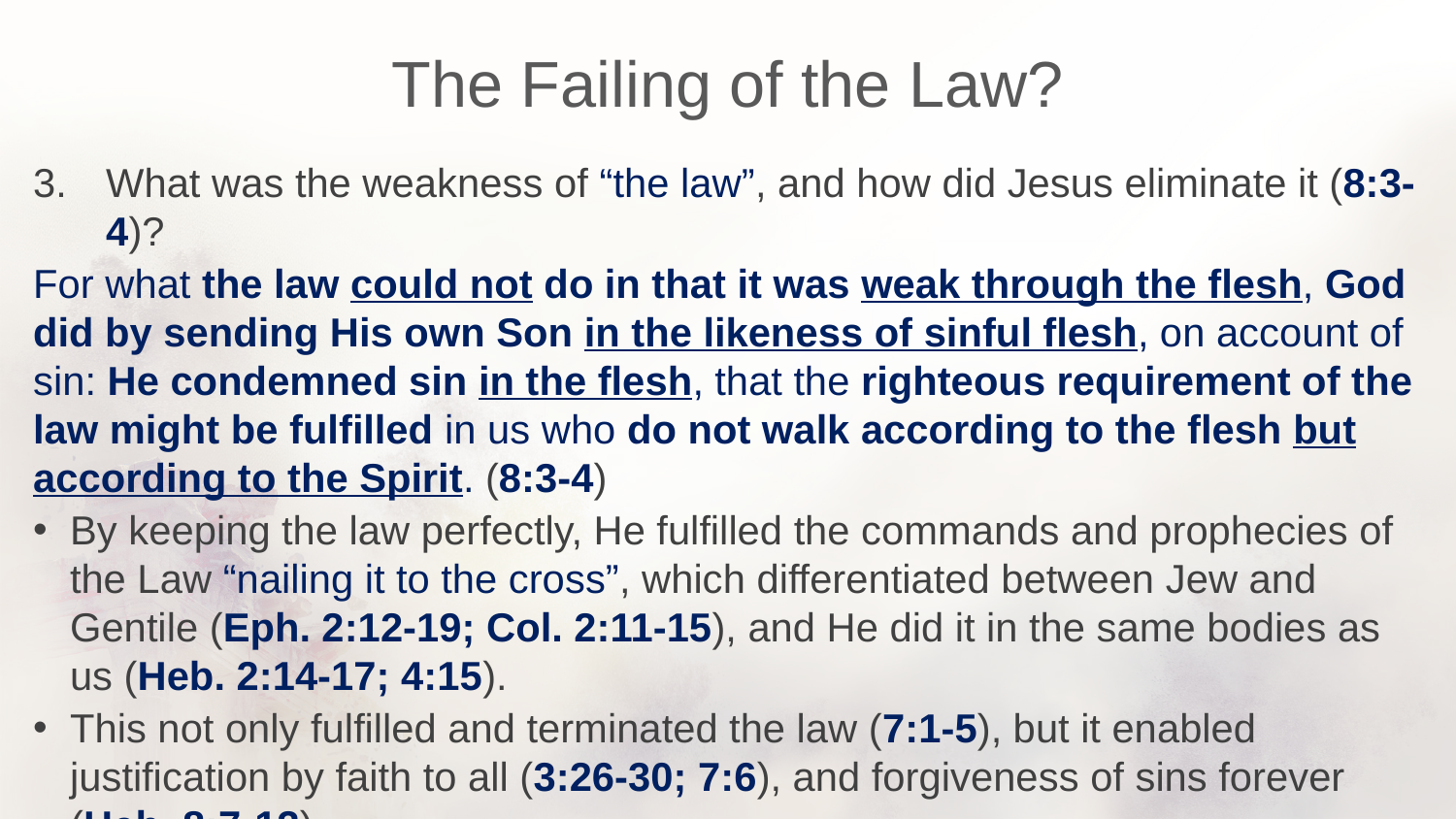

# The Failing of the Law?
What was the weakness of “the law”, and how did Jesus eliminate it (8:3-4)?
For what the law could not do in that it was weak through the flesh, God did by sending His own Son in the likeness of sinful flesh, on account of sin: He condemned sin in the flesh, that the righteous requirement of the law might be fulfilled in us who do not walk according to the flesh but according to the Spirit. (8:3-4)
By keeping the law perfectly, He fulfilled the commands and prophecies of the Law “nailing it to the cross”, which differentiated between Jew and Gentile (Eph. 2:12-19; Col. 2:11-15), and He did it in the same bodies as us (Heb. 2:14-17; 4:15).
This not only fulfilled and terminated the law (7:1-5), but it enabled justification by faith to all (3:26-30; 7:6), and forgiveness of sins forever (Heb. 8:7-13).
Incidentally, it also silenced any accusations of unfairness against God from all corners (3:4, 25-26; Eph. 3:10; 6:12; Job 1-2; Rev. 12:7-10; John 15:18-25).